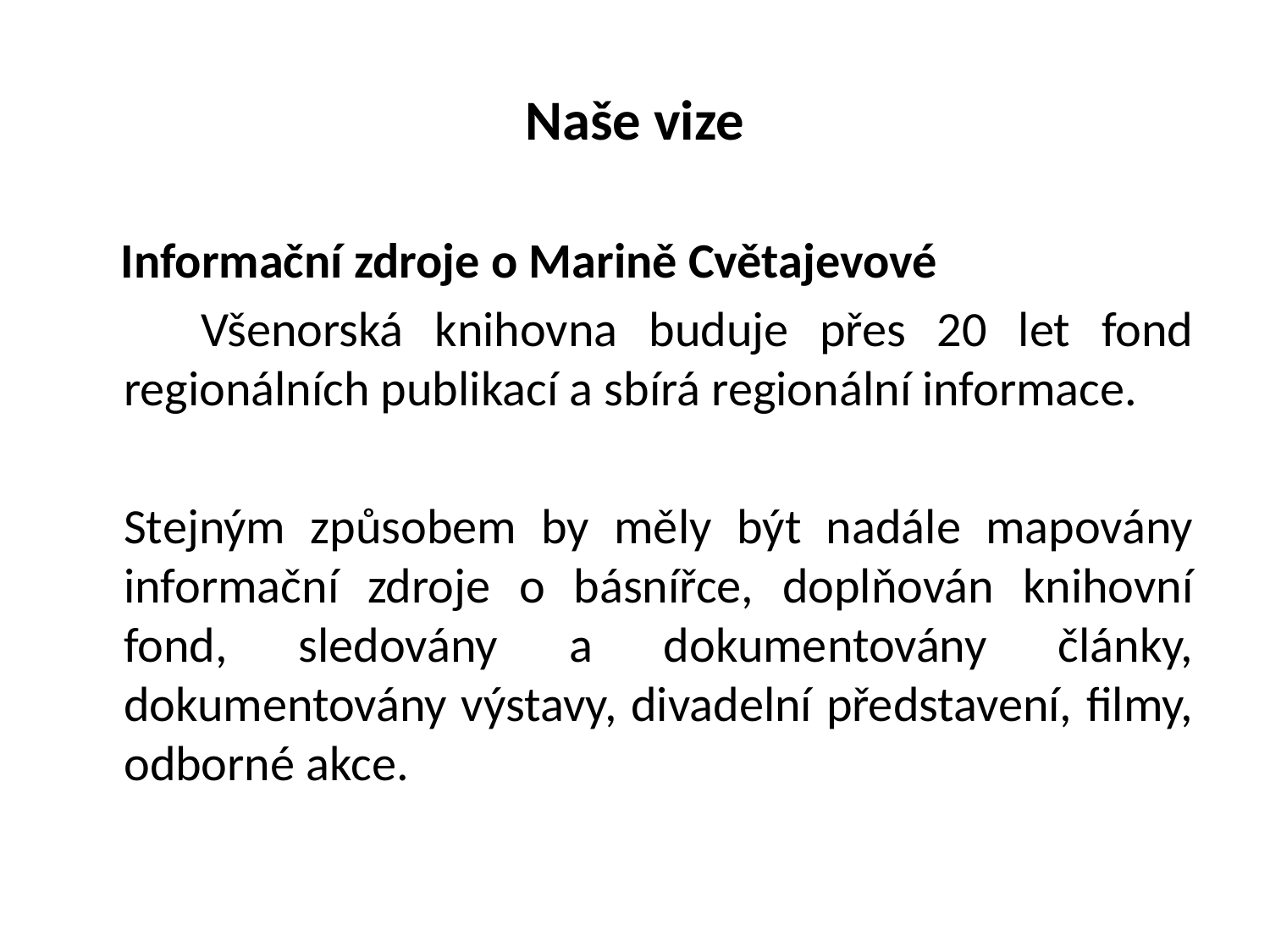

# Naše vize
    Informační zdroje o Marině Cvětajevové
    Všenorská knihovna buduje přes 20 let fond regionálních publikací a sbírá regionální informace.

	Stejným způsobem by měly být nadále mapovány informační zdroje o básnířce, doplňován knihovní fond, sledovány a dokumentovány články, dokumentovány výstavy, divadelní představení, filmy, odborné akce.